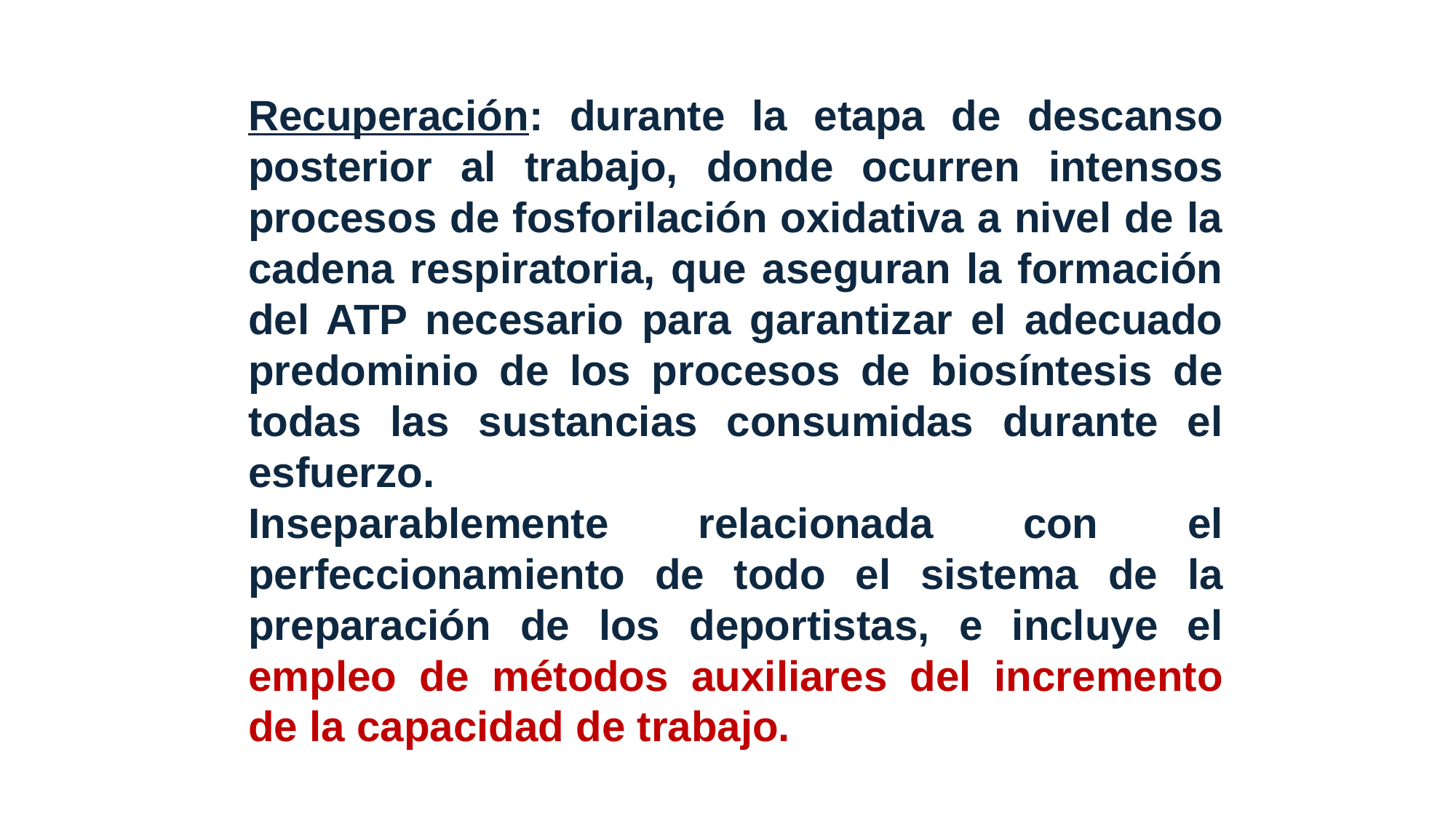

Recuperación: durante la etapa de descanso posterior al trabajo, donde ocurren intensos procesos de fosforilación oxidativa a nivel de la cadena respiratoria, que aseguran la formación del ATP necesario para garantizar el adecuado predominio de los procesos de biosíntesis de todas las sustancias consumidas durante el esfuerzo.
Inseparablemente relacionada con el perfeccionamiento de todo el sistema de la preparación de los deportistas, e incluye el empleo de métodos auxiliares del incremento de la capacidad de trabajo.